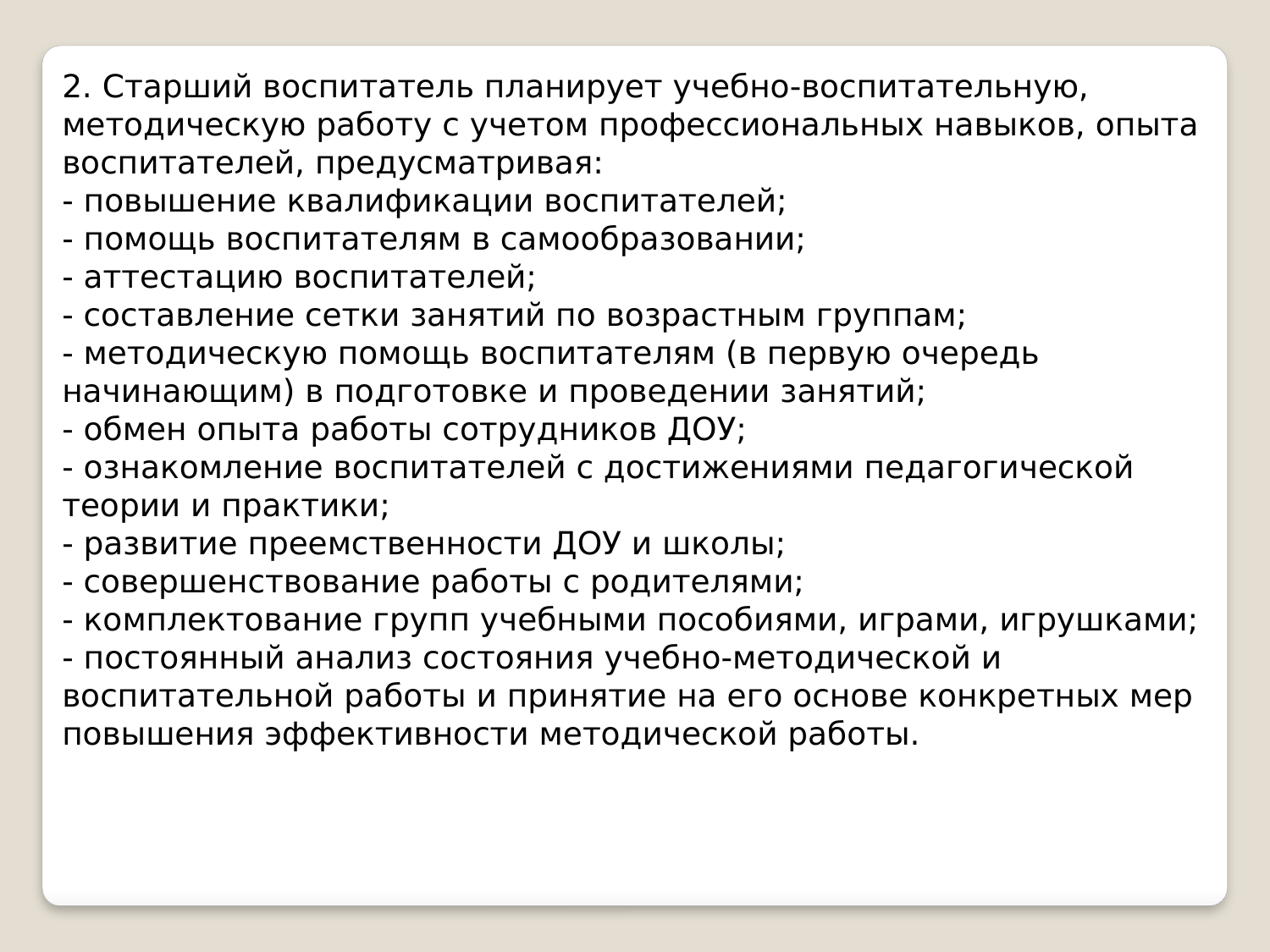

2. Старший воспитатель планирует учебно-воспитательную, методическую работу с учетом профессиональных навыков, опыта воспитателей, предусматривая:
- повышение квалификации воспитателей;
- помощь воспитателям в самообразовании;
- аттестацию воспитателей;
- составление сетки занятий по возрастным группам;
- методическую помощь воспитателям (в первую очередь начинающим) в подготовке и проведении занятий;
- обмен опыта работы сотрудников ДОУ;
- ознакомление воспитателей с достижениями педагогической теории и практики;
- развитие преемственности ДОУ и школы;
- совершенствование работы с родителями;
- комплектование групп учебными пособиями, играми, игрушками;
- постоянный анализ состояния учебно-методической и воспитательной работы и принятие на его основе конкретных мер повышения эффективности методической работы.